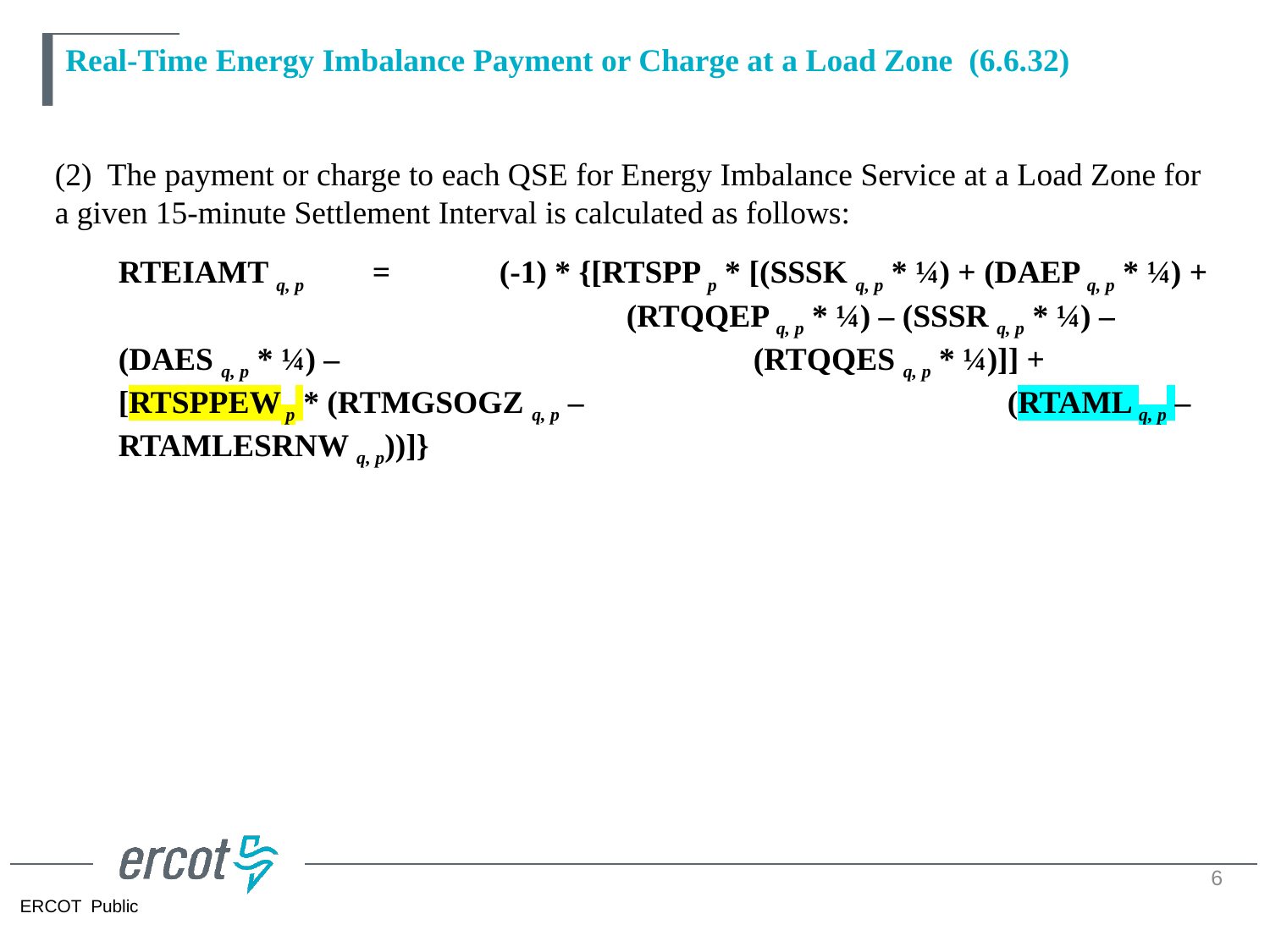

# Real-Time Energy Imbalance Payment or Charge at a Load Zone  (6.6.32)
(2)  The payment or charge to each QSE for Energy Imbalance Service at a Load Zone for a given 15-minute Settlement Interval is calculated as follows:
RTEIAMT q, p	=	(-1) * {[RTSPP p * [(SSSK q, p * ¼) + (DAEP q, p * ¼) + 				(RTQQEP q, p * ¼) – (SSSR q, p * ¼) – (DAES q, p * ¼) – 				(RTQQES q, p * ¼)]] + [RTSPPEW p * (RTMGSOGZ q, p – 				(RTAML q, p – RTAMLESRNW q, p))]}

6